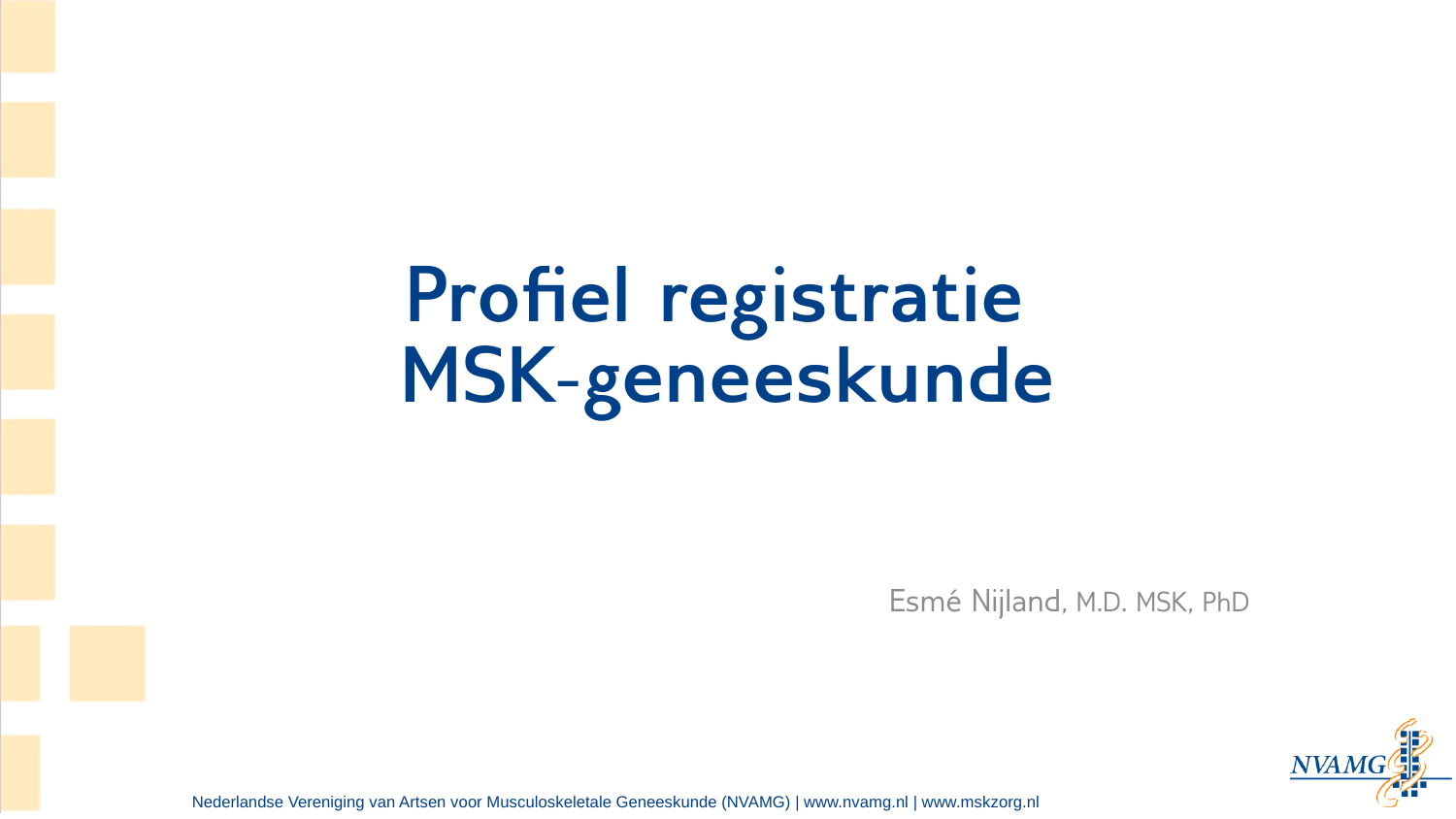

# Profiel registratie MSK-geneeskunde

                                                                 Esmé Nijland, M.D. MSK, PhD